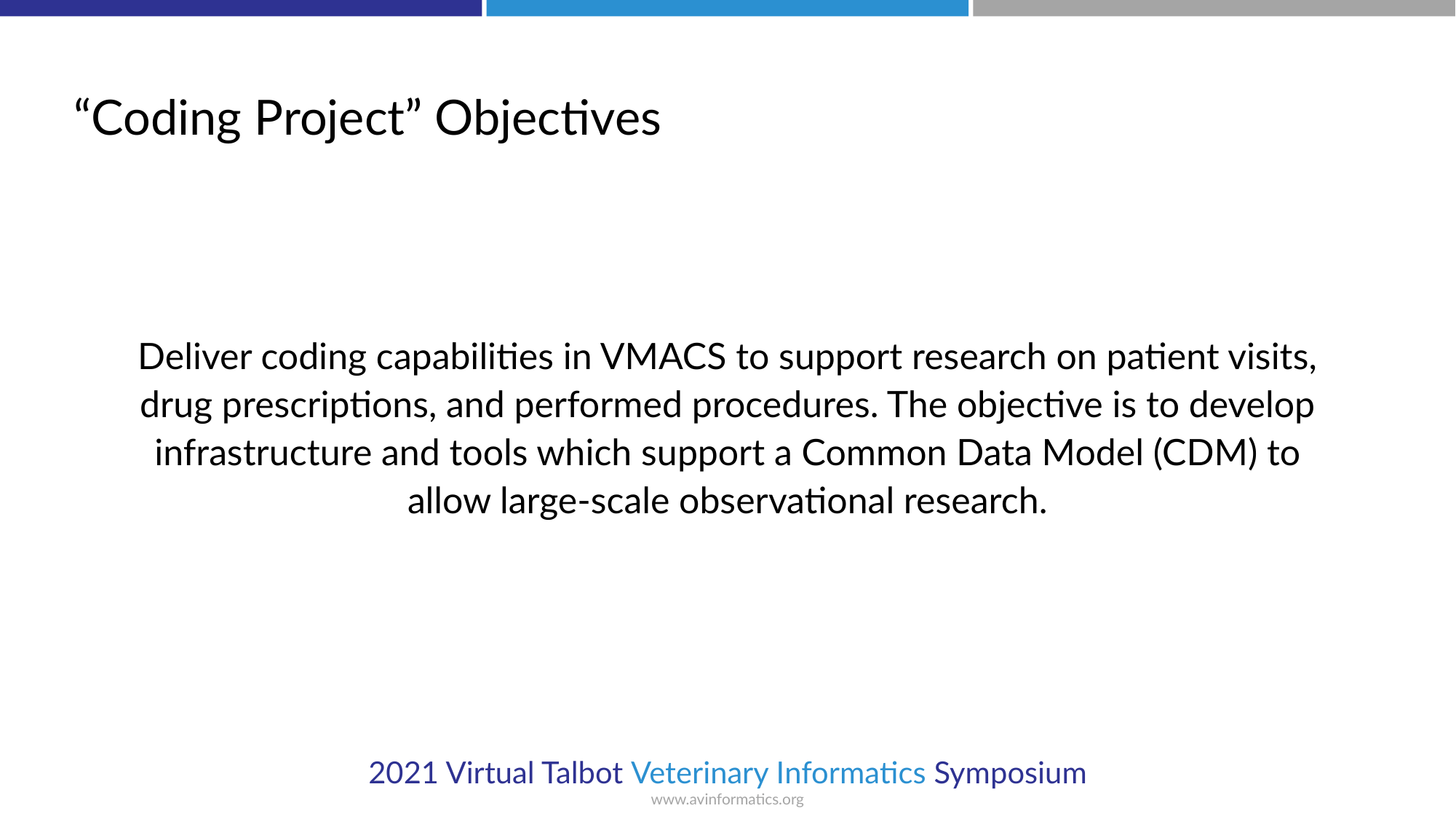

# “Coding Project” Objectives
Deliver coding capabilities in VMACS to support research on patient visits, drug prescriptions, and performed procedures. The objective is to develop infrastructure and tools which support a Common Data Model (CDM) to allow large-scale observational research.